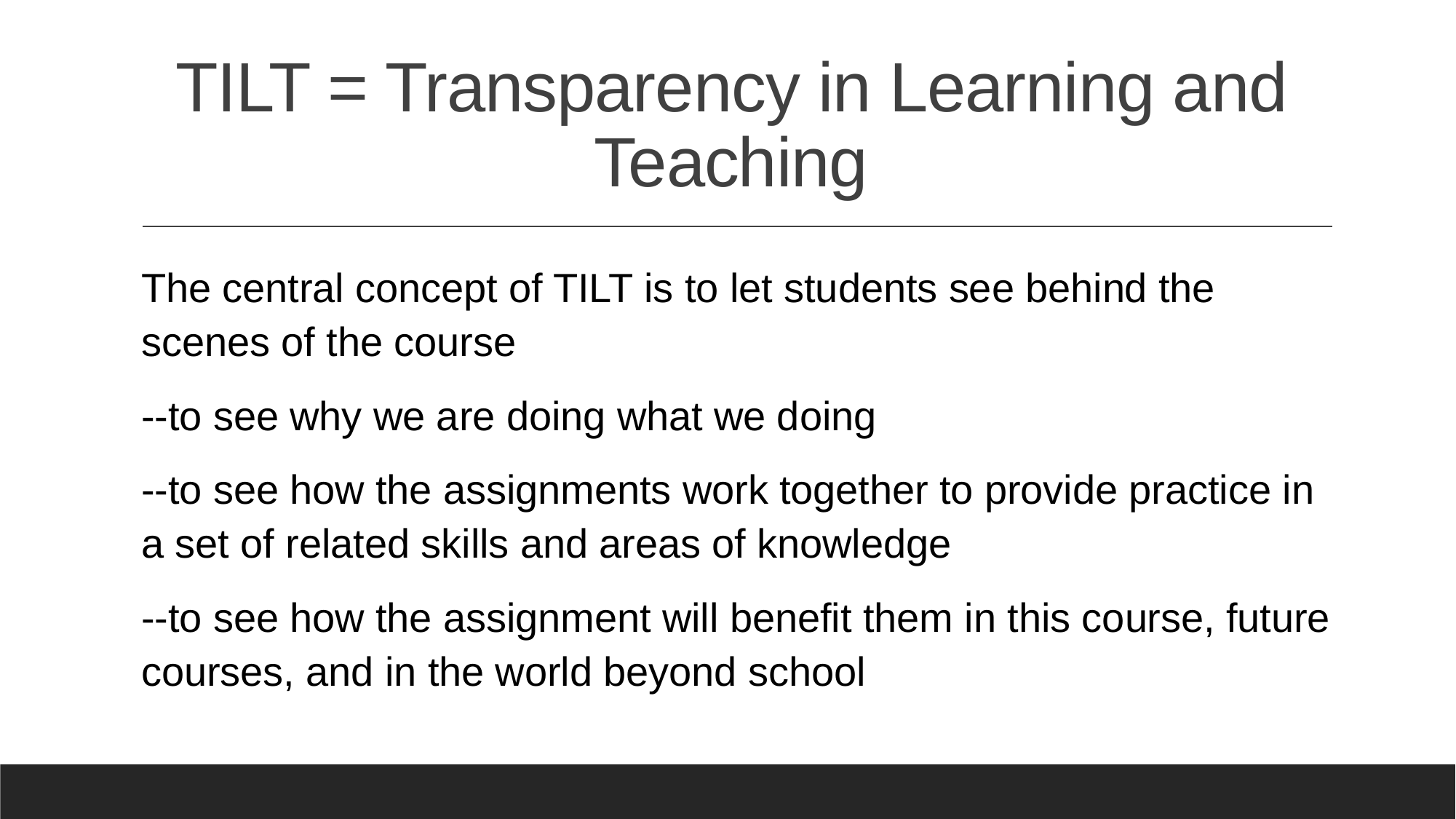

# TILT = Transparency in Learning and Teaching
The central concept of TILT is to let students see behind the scenes of the course
--to see why we are doing what we doing
--to see how the assignments work together to provide practice in a set of related skills and areas of knowledge
--to see how the assignment will benefit them in this course, future courses, and in the world beyond school